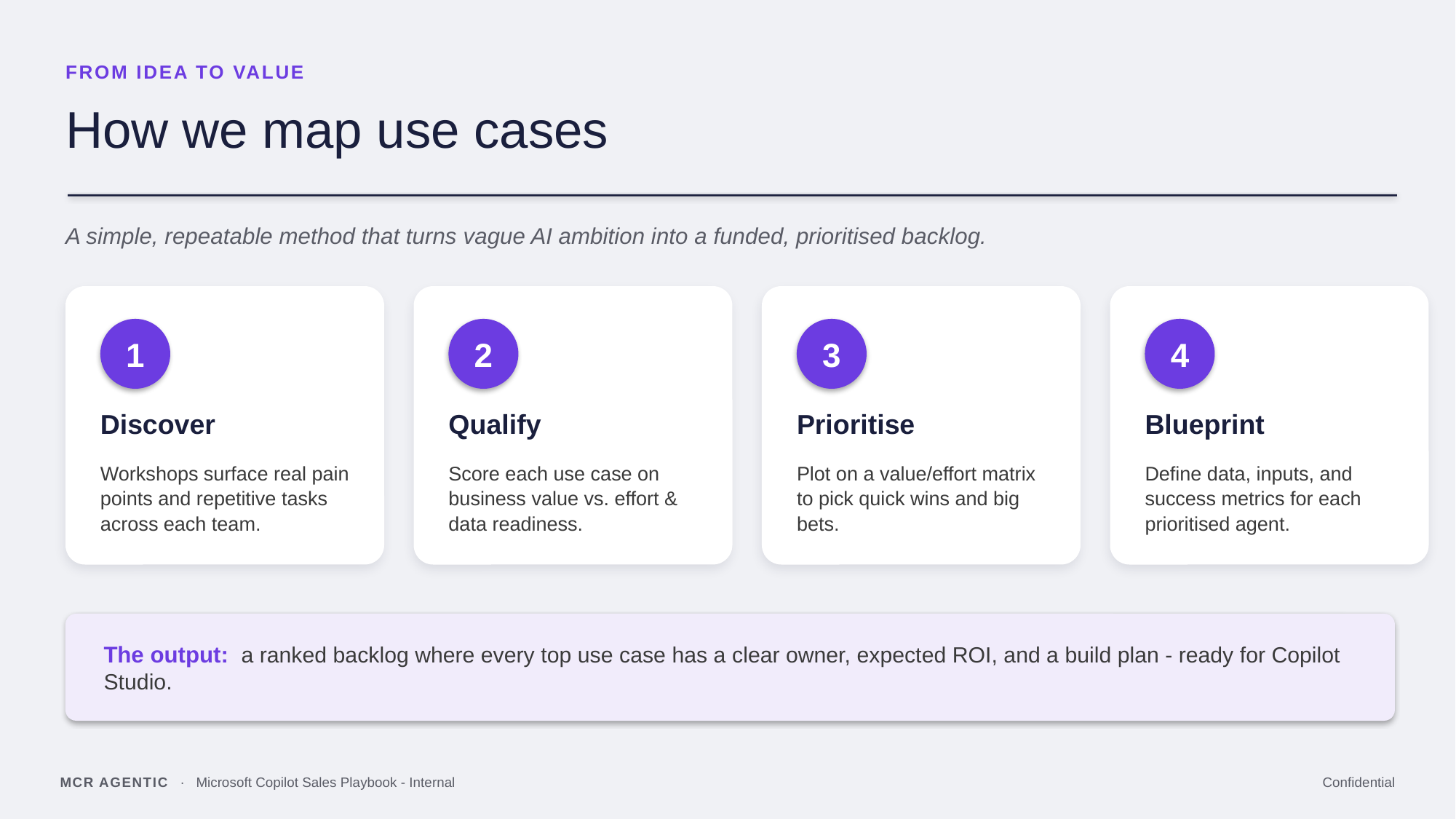

FROM IDEA TO VALUE
How we map use cases

A simple, repeatable method that turns vague AI ambition into a funded, prioritised backlog.

1

2

3

4
Discover
Qualify
Prioritise
Blueprint
Workshops surface real pain points and repetitive tasks across each team.
Score each use case on business value vs. effort & data readiness.
Plot on a value/effort matrix to pick quick wins and big bets.
Define data, inputs, and success metrics for each prioritised agent.

The output:  a ranked backlog where every top use case has a clear owner, expected ROI, and a build plan - ready for Copilot Studio.
MCR AGENTIC   ·   Microsoft Copilot Sales Playbook - Internal
Confidential